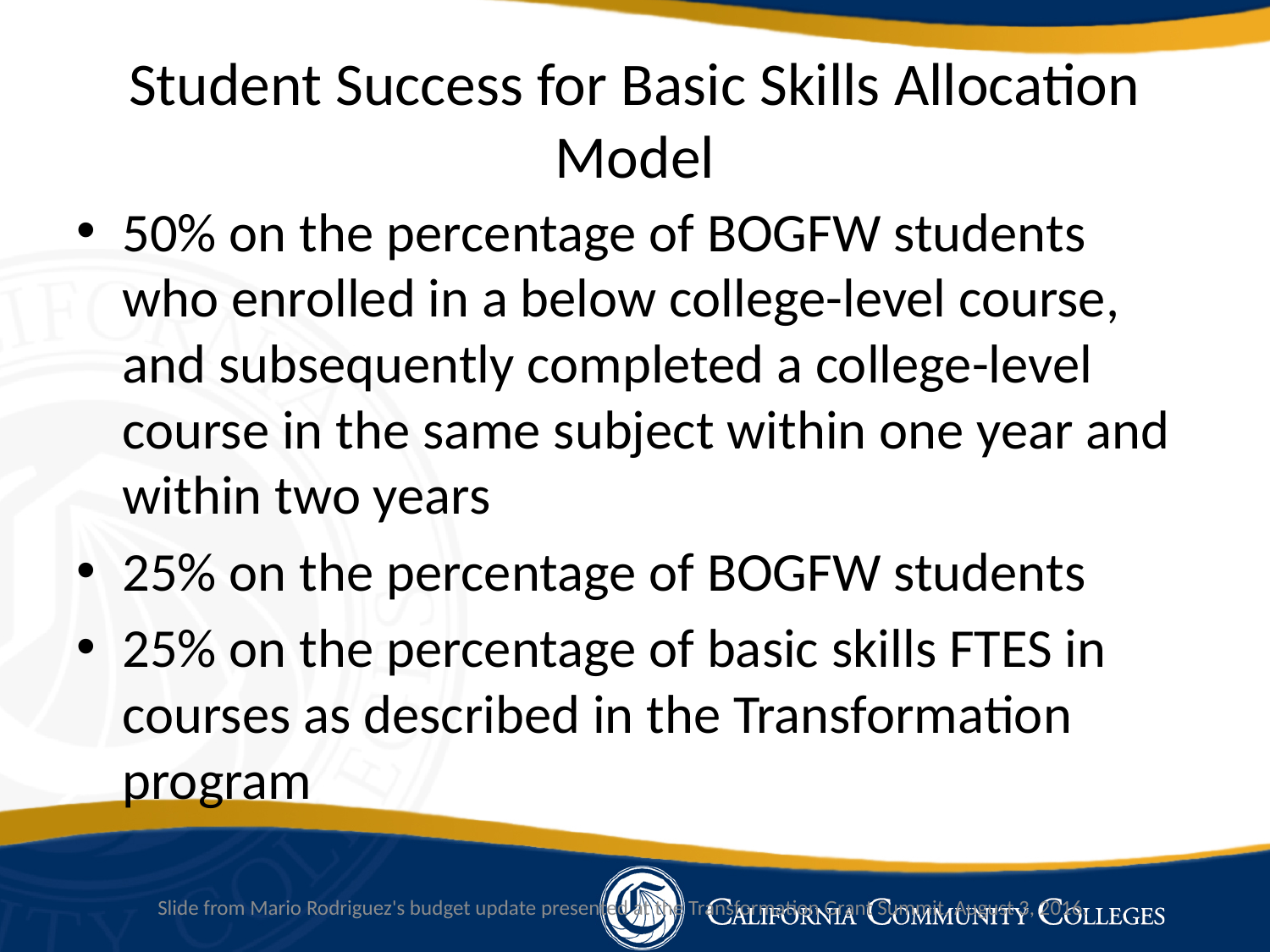

# Student Success for Basic Skills Allocation Model
50% on the percentage of BOGFW students who enrolled in a below college-level course, and subsequently completed a college-level course in the same subject within one year and within two years
25% on the percentage of BOGFW students
25% on the percentage of basic skills FTES in courses as described in the Transformation program
Slide from Mario Rodriguez's budget update presented at the Transformation Grant Summit, August 3, 2016.